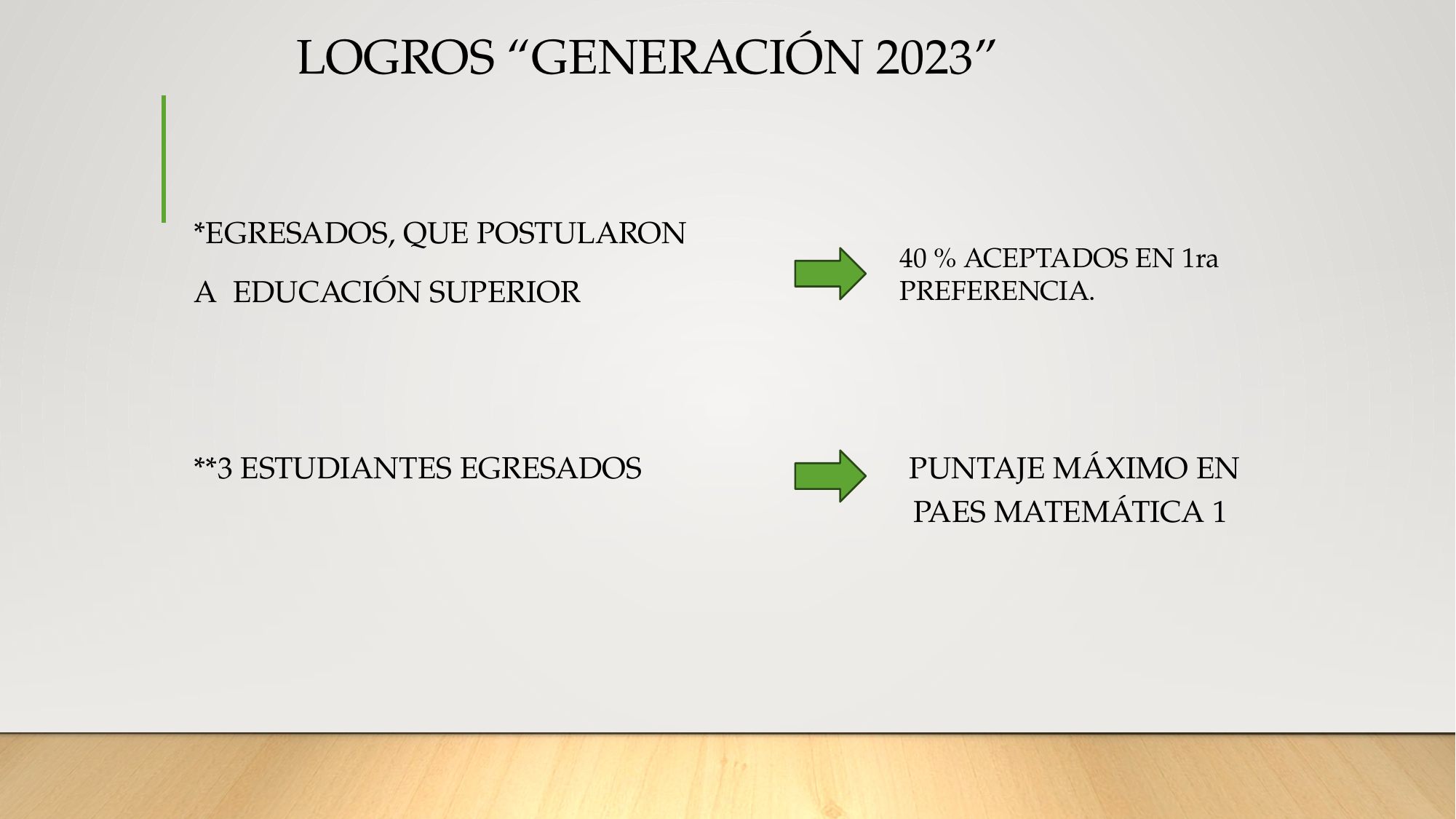

# LOGROS “GENERACIÓN 2023”

*EGRESADOS, QUE POSTULARON
A  EDUCACIÓN SUPERIOR

**3 ESTUDIANTES EGRESADOS                                   PUNTAJE MÁXIMO EN                  	                                                                                PAES MATEMÁTICA 1

40 % ACEPTADOS EN 1ra PREFERENCIA.